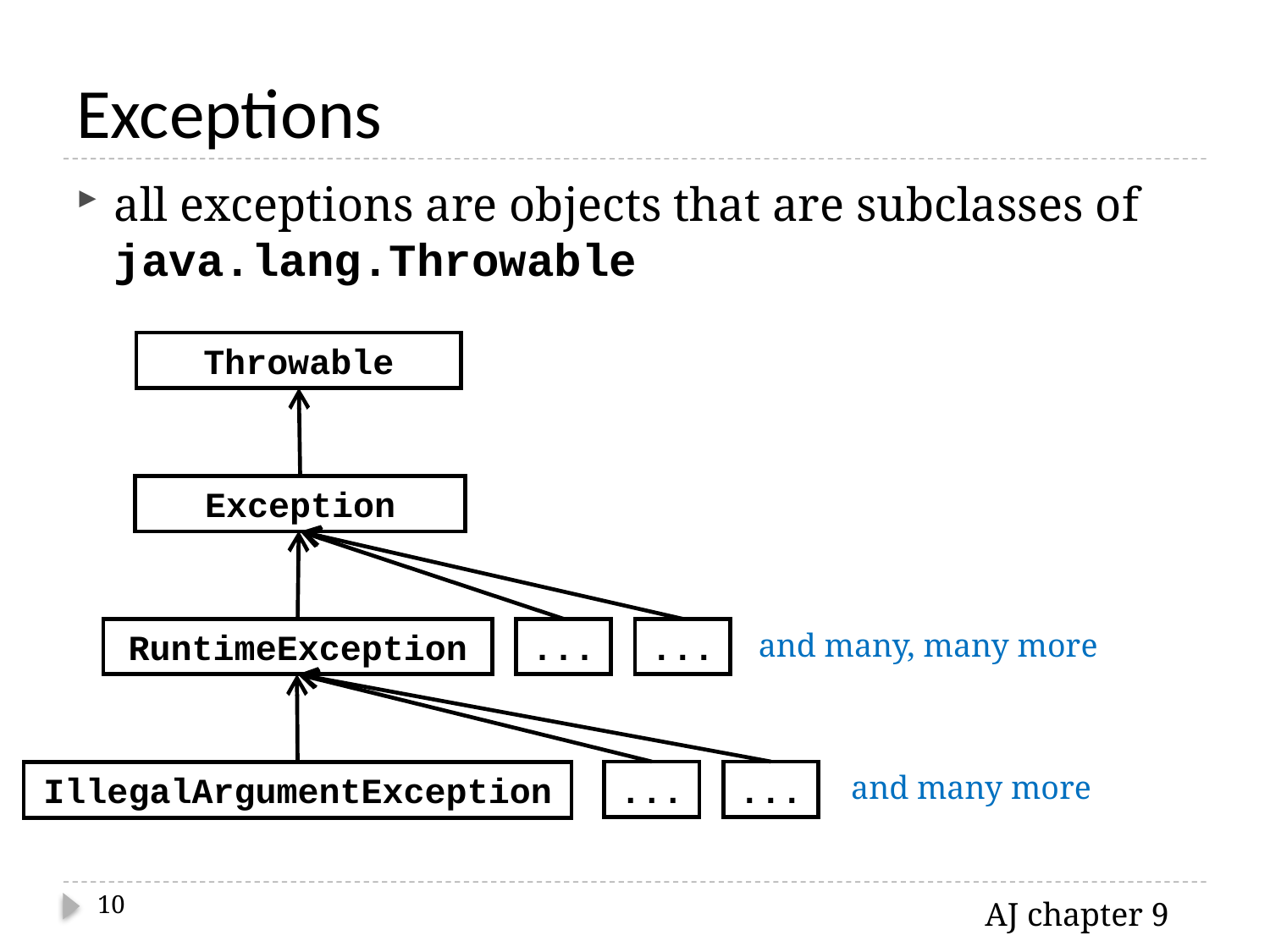

# Exceptions
all exceptions are objects that are subclasses of java.lang.Throwable
Throwable
Exception
RuntimeException
...
...
and many, many more
...
...
and many more
IllegalArgumentException
10
AJ chapter 9